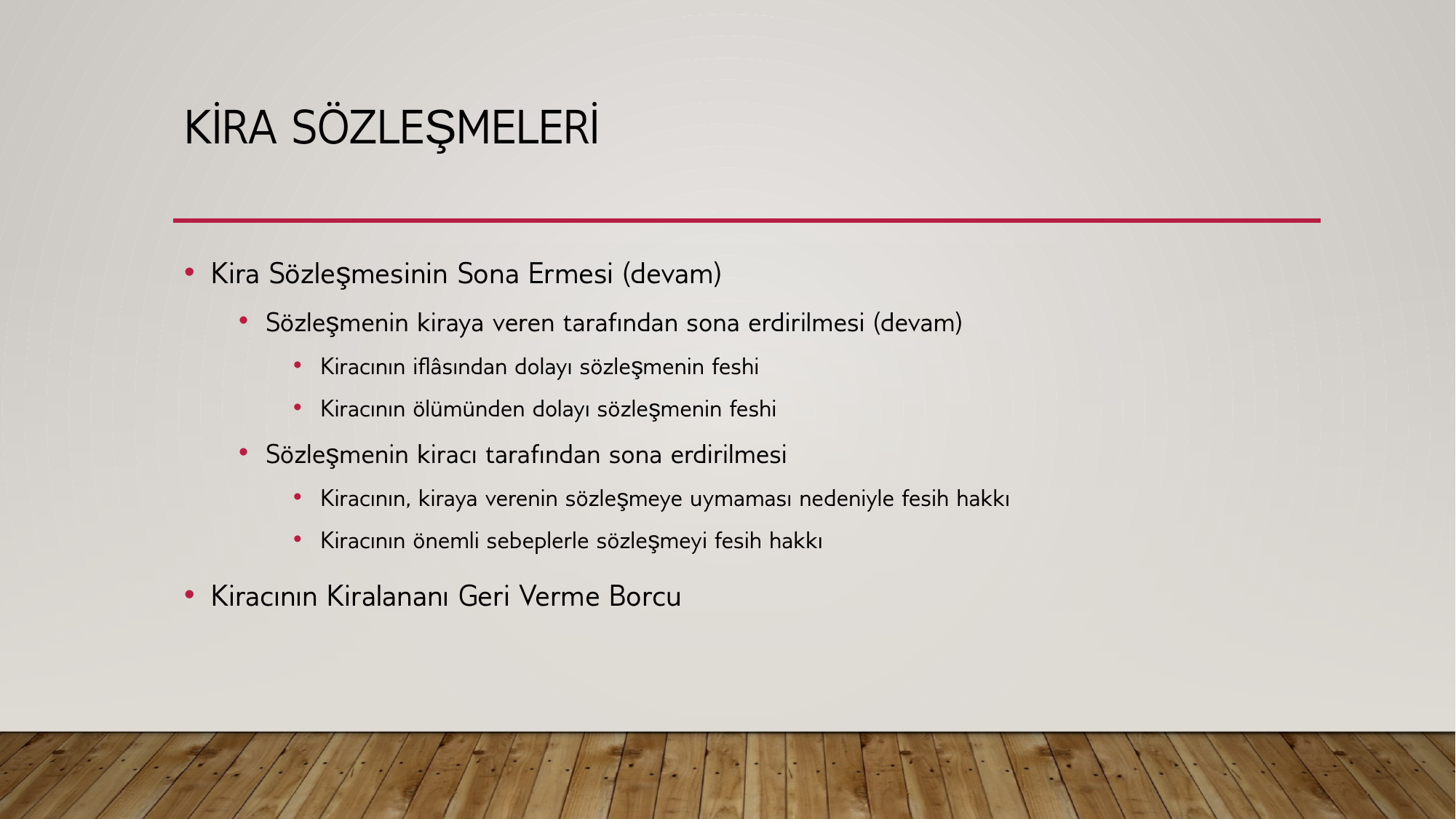

# Kira sözleşmeleri
Kira Sözleşmesinin Sona Ermesi (devam)
Sözleşmenin kiraya veren tarafından sona erdirilmesi (devam)
Kiracının iflâsından dolayı sözleşmenin feshi
Kiracının ölümünden dolayı sözleşmenin feshi
Sözleşmenin kiracı tarafından sona erdirilmesi
Kiracının, kiraya verenin sözleşmeye uymaması nedeniyle fesih hakkı
Kiracının önemli sebeplerle sözleşmeyi fesih hakkı
Kiracının Kiralananı Geri Verme Borcu